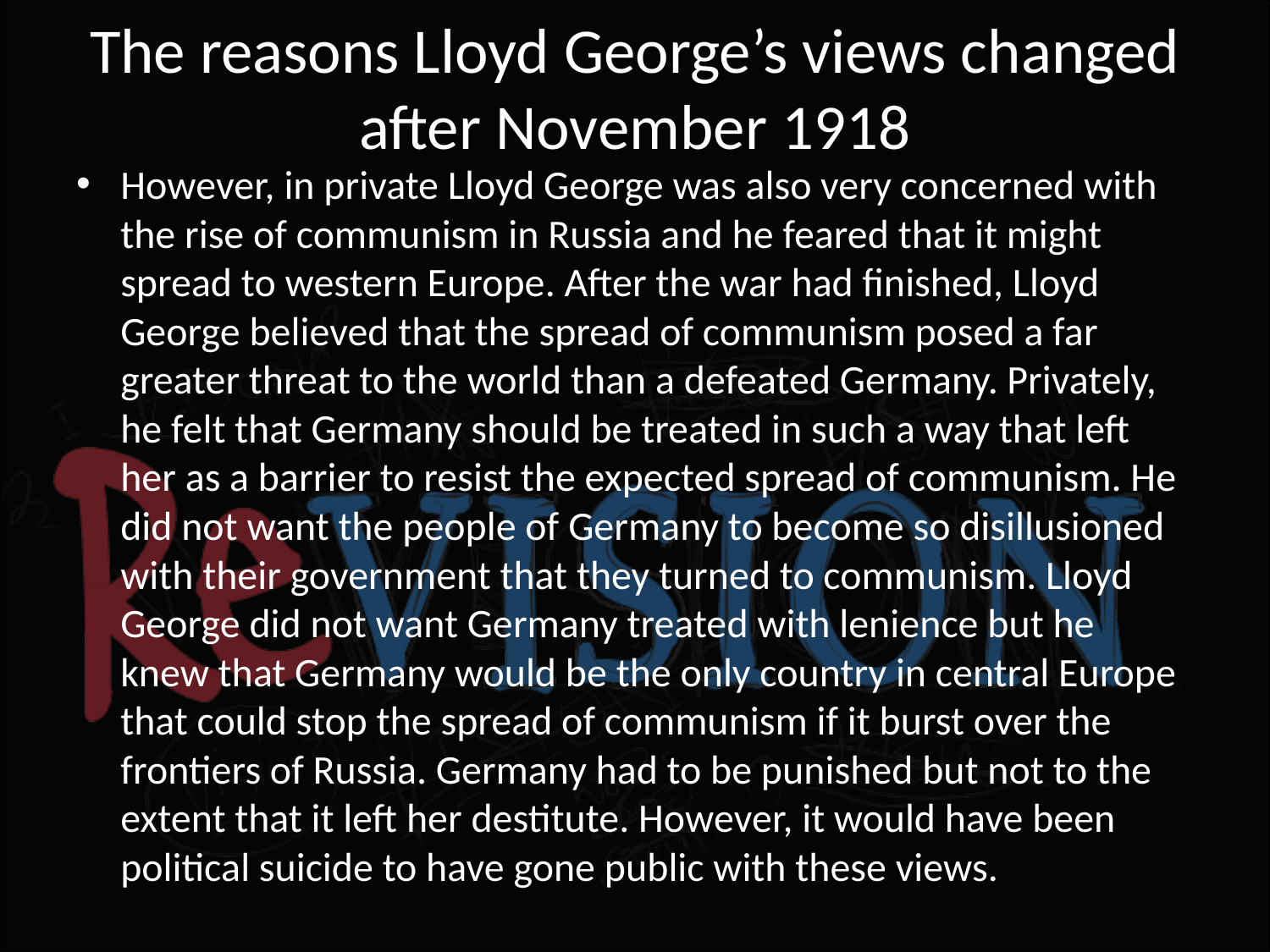

# The reasons Lloyd George’s views changed after November 1918
However, in private Lloyd George was also very concerned with the rise of communism in Russia and he feared that it might spread to western Europe. After the war had finished, Lloyd George believed that the spread of communism posed a far greater threat to the world than a defeated Germany. Privately, he felt that Germany should be treated in such a way that left her as a barrier to resist the expected spread of communism. He did not want the people of Germany to become so disillusioned with their government that they turned to communism. Lloyd George did not want Germany treated with lenience but he knew that Germany would be the only country in central Europe that could stop the spread of communism if it burst over the frontiers of Russia. Germany had to be punished but not to the extent that it left her destitute. However, it would have been political suicide to have gone public with these views.